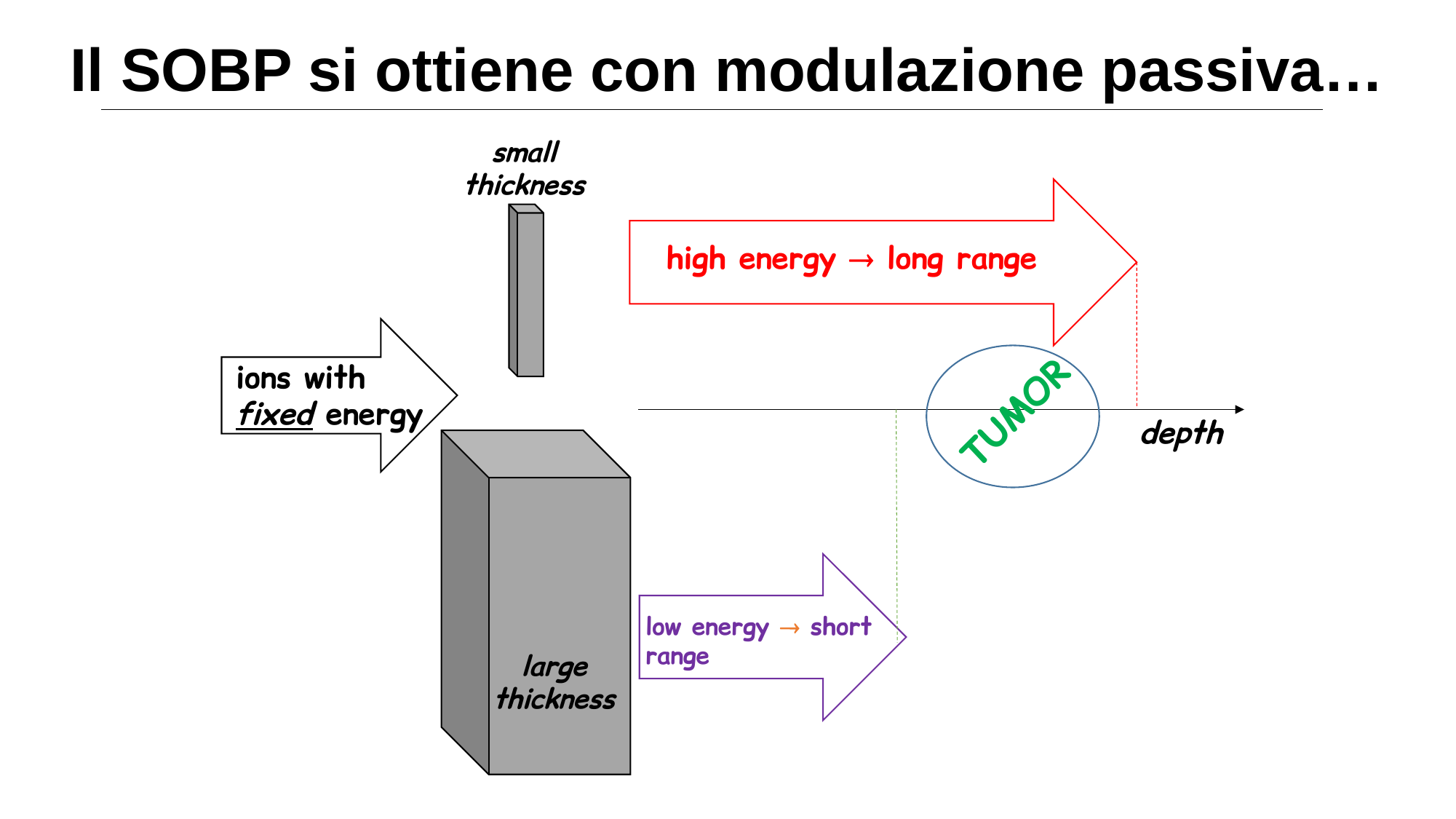

Il SOBP si ottiene con modulazione passiva…
small thickness

high energy → long range

ions with
fixed energy

TUMOR
depth

low energy → short range
large thickness